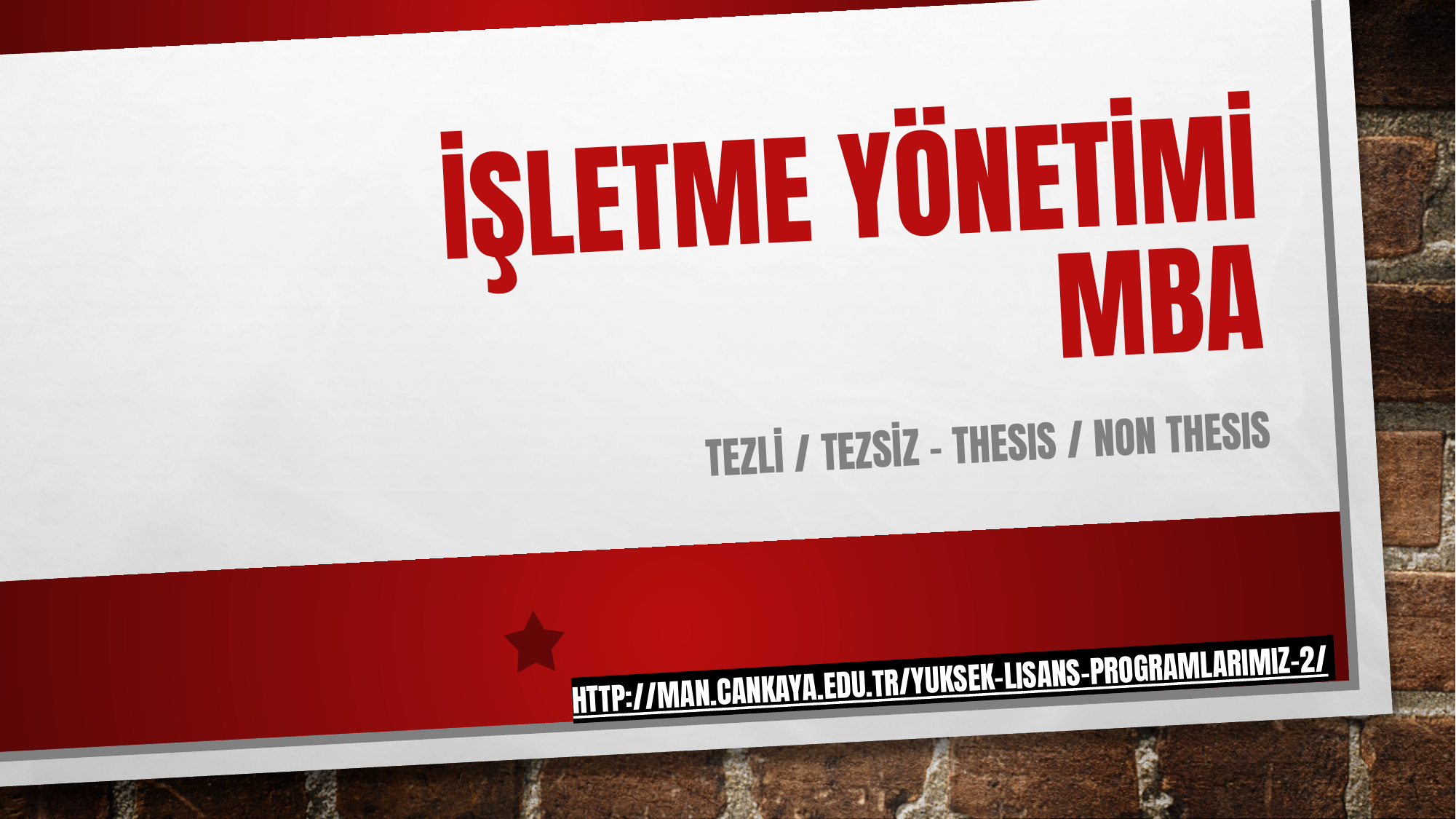

# İŞLETME YÖNETİMİ MBA
TEZLİ / TEZSİZ – THESIS / NON THESIS
http://man.cankaya.edu.tr/yuksek-lisans-programlarimiz-2/